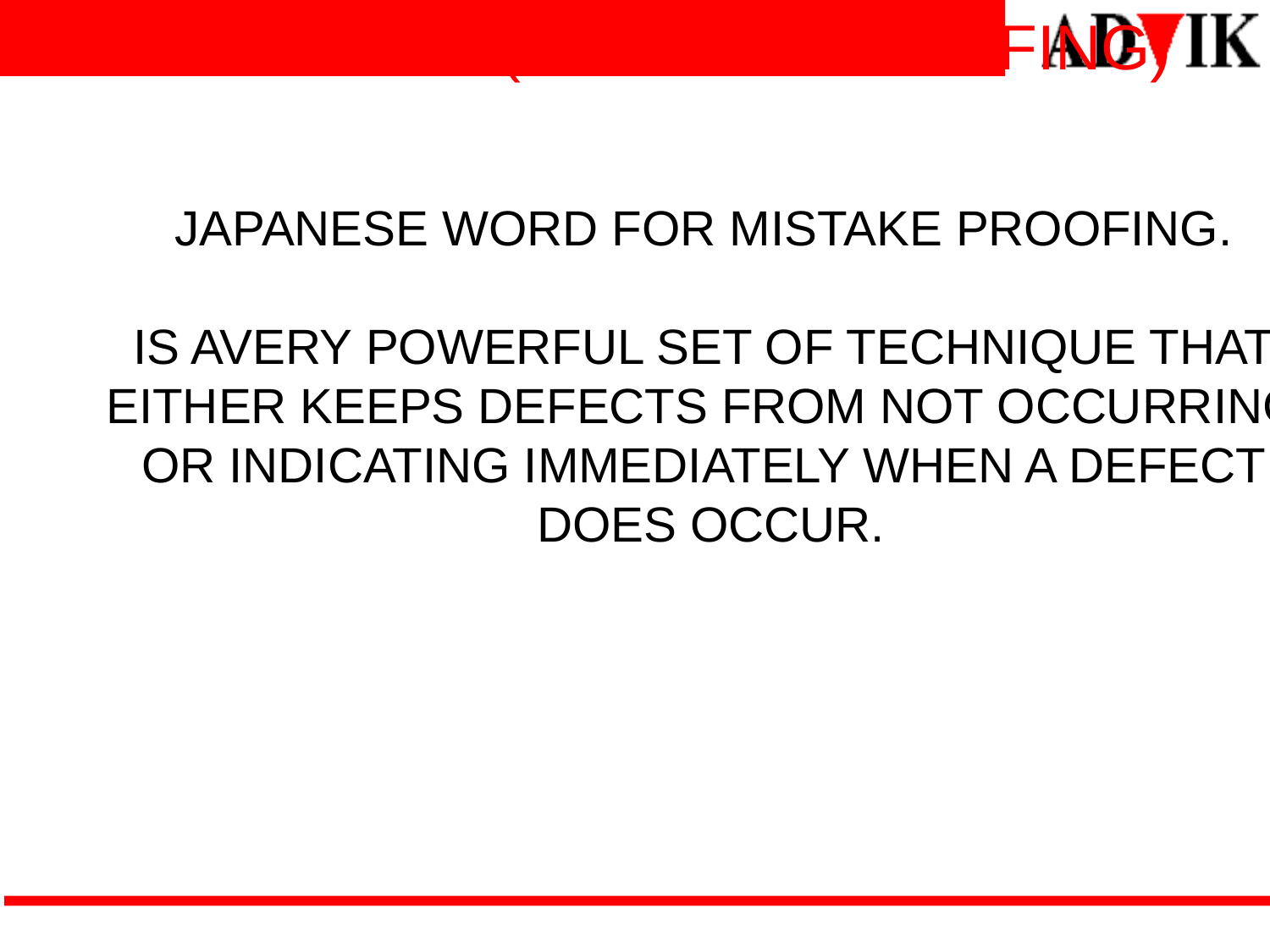

# POKA-YOKE (MISTAKE PROOFING)
JAPANESE WORD FOR MISTAKE PROOFING.

IS AVERY POWERFUL SET OF TECHNIQUE THAT
 EITHER KEEPS DEFECTS FROM NOT OCCURRING
OR INDICATING IMMEDIATELY WHEN A DEFECT
 DOES OCCUR.

Kaizen Training Basic-                    -Manas Paul